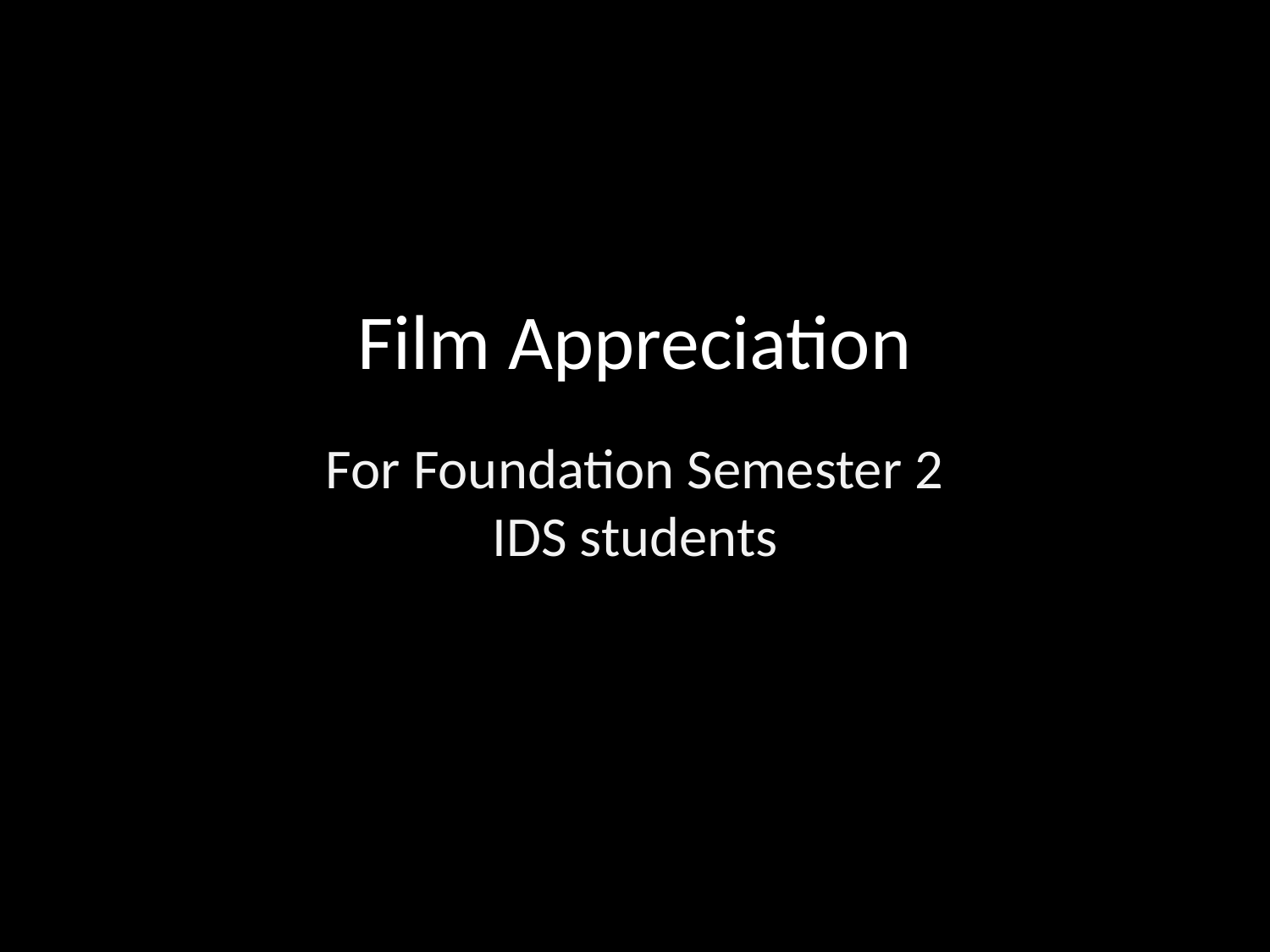

# Film Appreciation
For Foundation Semester 2 IDS students